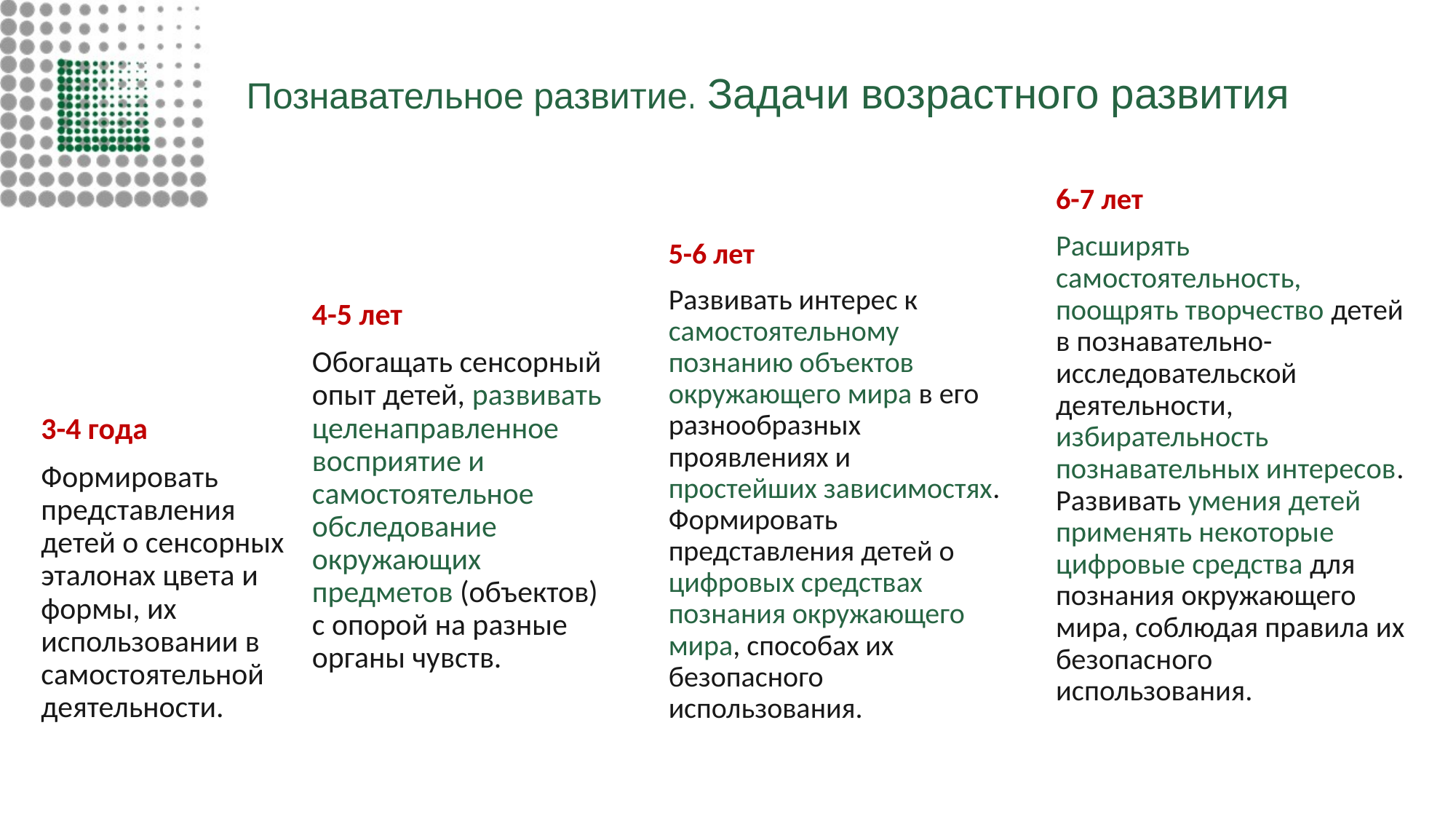

# Познавательное развитие. Задачи возрастного развития
6-7 лет
Расширять самостоятельность, поощрять творчество детей в познавательно-исследовательской деятельности, избирательность познавательных интересов. Развивать умения детей применять некоторые цифровые средства для познания окружающего мира, соблюдая правила их безопасного использования.

5-6 лет
Развивать интерес к самостоятельному познанию объектов окружающего мира в его разнообразных проявлениях и простейших зависимостях. Формировать представления детей о цифровых средствах познания окружающего мира, способах их безопасного использования.
4-5 лет
Обогащать сенсорный опыт детей, развивать целенаправленное восприятие и самостоятельное обследование окружающих предметов (объектов) с опорой на разные органы чувств.

3-4 года
Формировать представления детей о сенсорных эталонах цвета и формы, их использовании в самостоятельной деятельности.